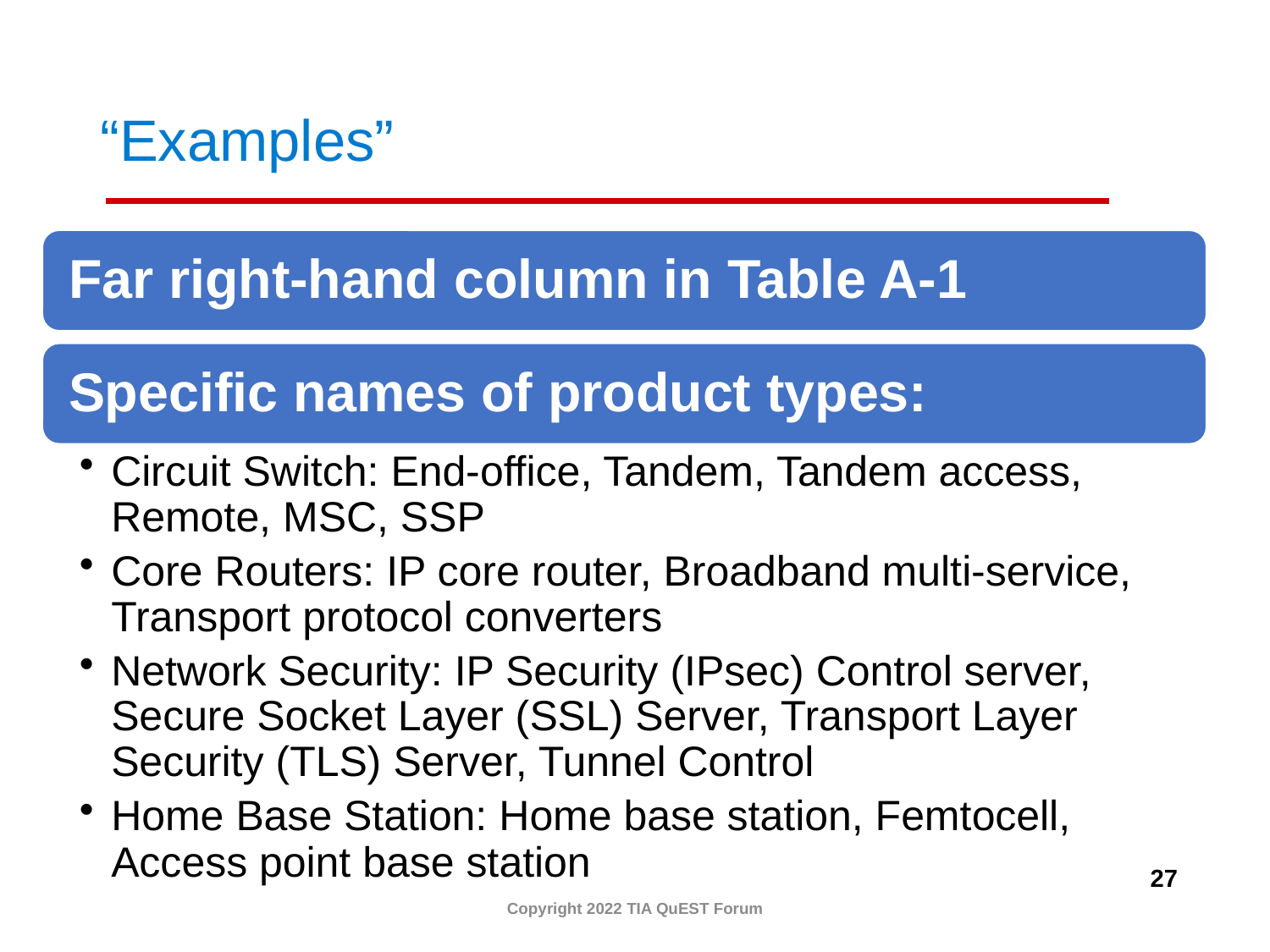

# “Examples”
Far right-hand column in Table A-1
Specific names of product types:
Circuit Switch: End-office, Tandem, Tandem access, Remote, MSC, SSP
Core Routers: IP core router, Broadband multi-service, Transport protocol converters
Network Security: IP Security (IPsec) Control server, Secure Socket Layer (SSL) Server, Transport Layer Security (TLS) Server, Tunnel Control
Home Base Station: Home base station, Femtocell, Access point base station
27
Copyright 2022 TIA QuEST Forum